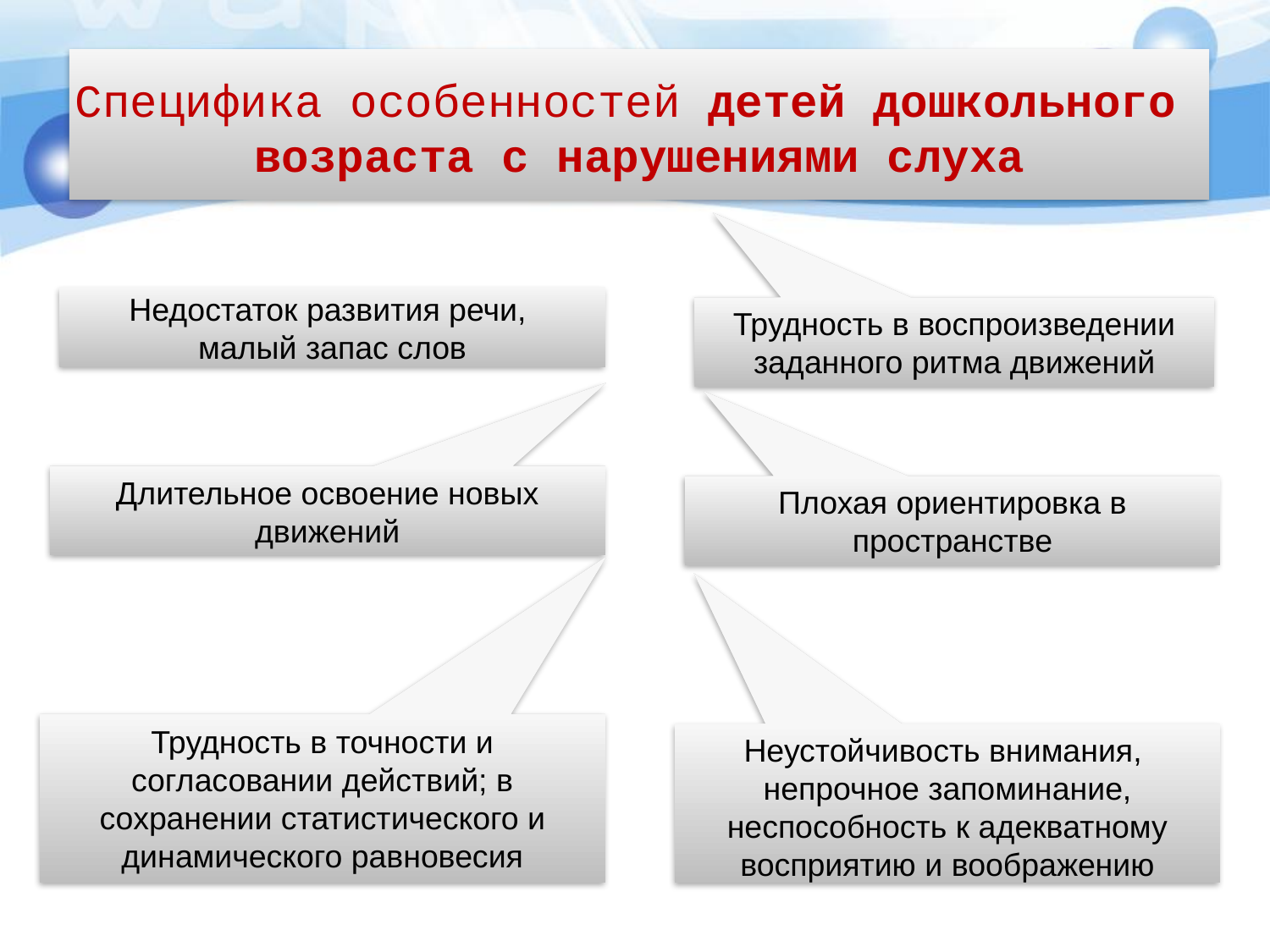

Специфика особенностей детей дошкольного
возраста с нарушениями слуха

# Недостаток развития речи, малый запас слов
Трудность в воспроизведении заданного ритма движений
Длительное освоение новых движений
Плохая ориентировка в пространстве
Трудность в точности и согласовании действий; в сохранении статистического и динамического равновесия
Неустойчивость внимания,  непрочное запоминание, неспособность к адекватному восприятию и воображению